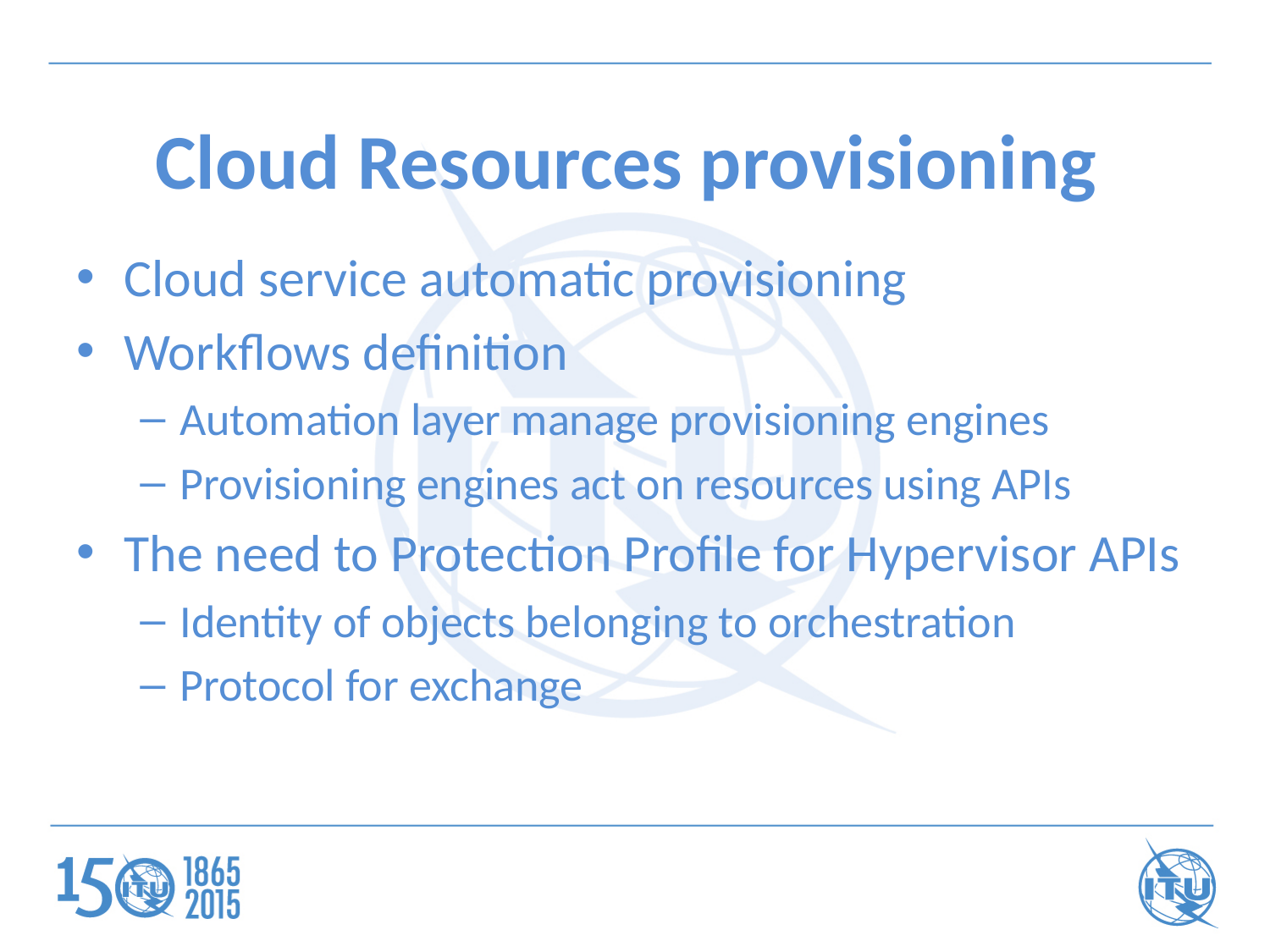

# Cloud Resources provisioning
Cloud service automatic provisioning
Workflows definition
Automation layer manage provisioning engines
Provisioning engines act on resources using APIs
The need to Protection Profile for Hypervisor APIs
Identity of objects belonging to orchestration
Protocol for exchange